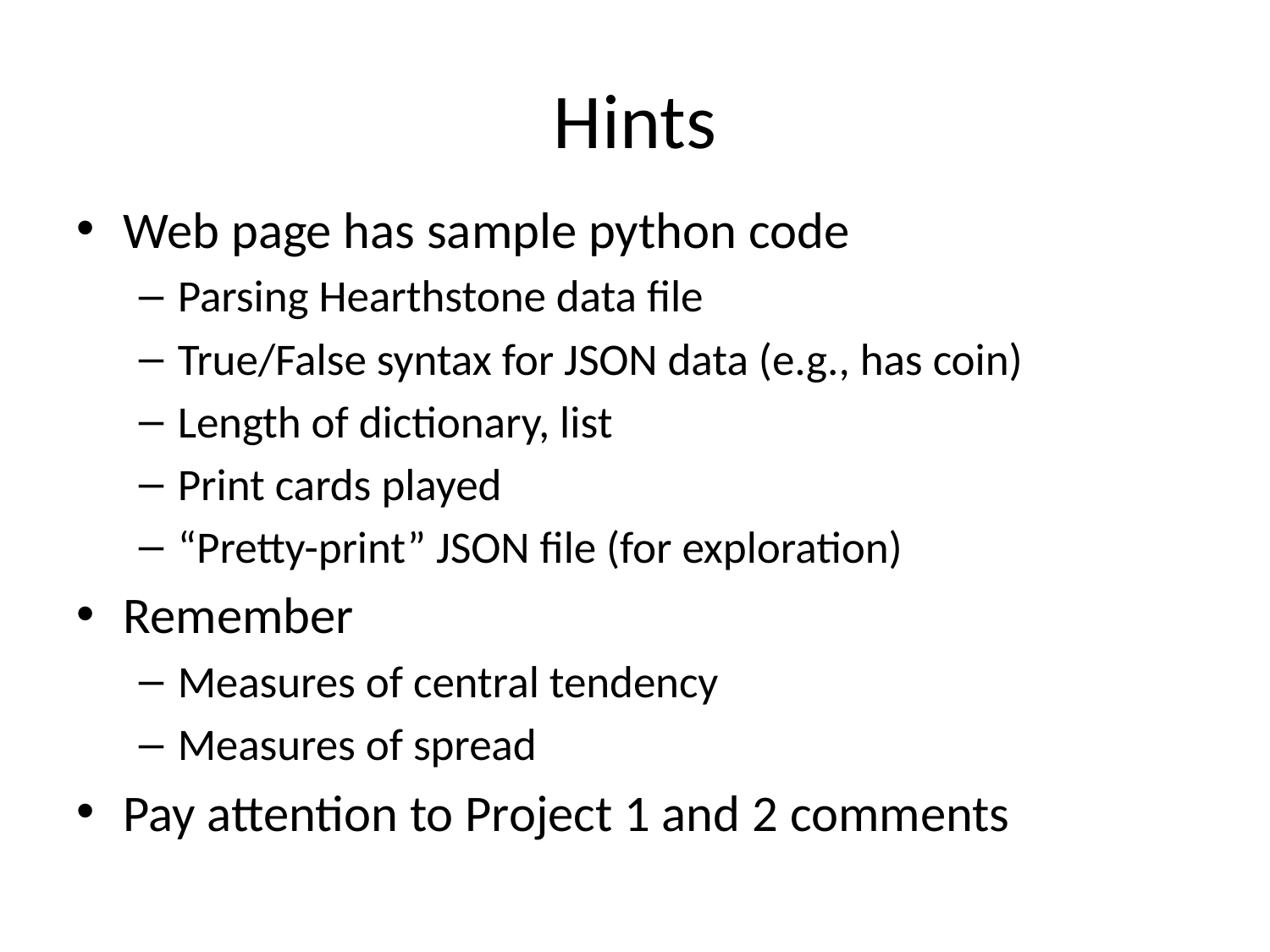

# Hints
Web page has sample python code
Parsing Hearthstone data file
True/False syntax for JSON data (e.g., has coin)
Length of dictionary, list
Print cards played
“Pretty-print” JSON file (for exploration)
Remember
Measures of central tendency
Measures of spread
Pay attention to Project 1 and 2 comments